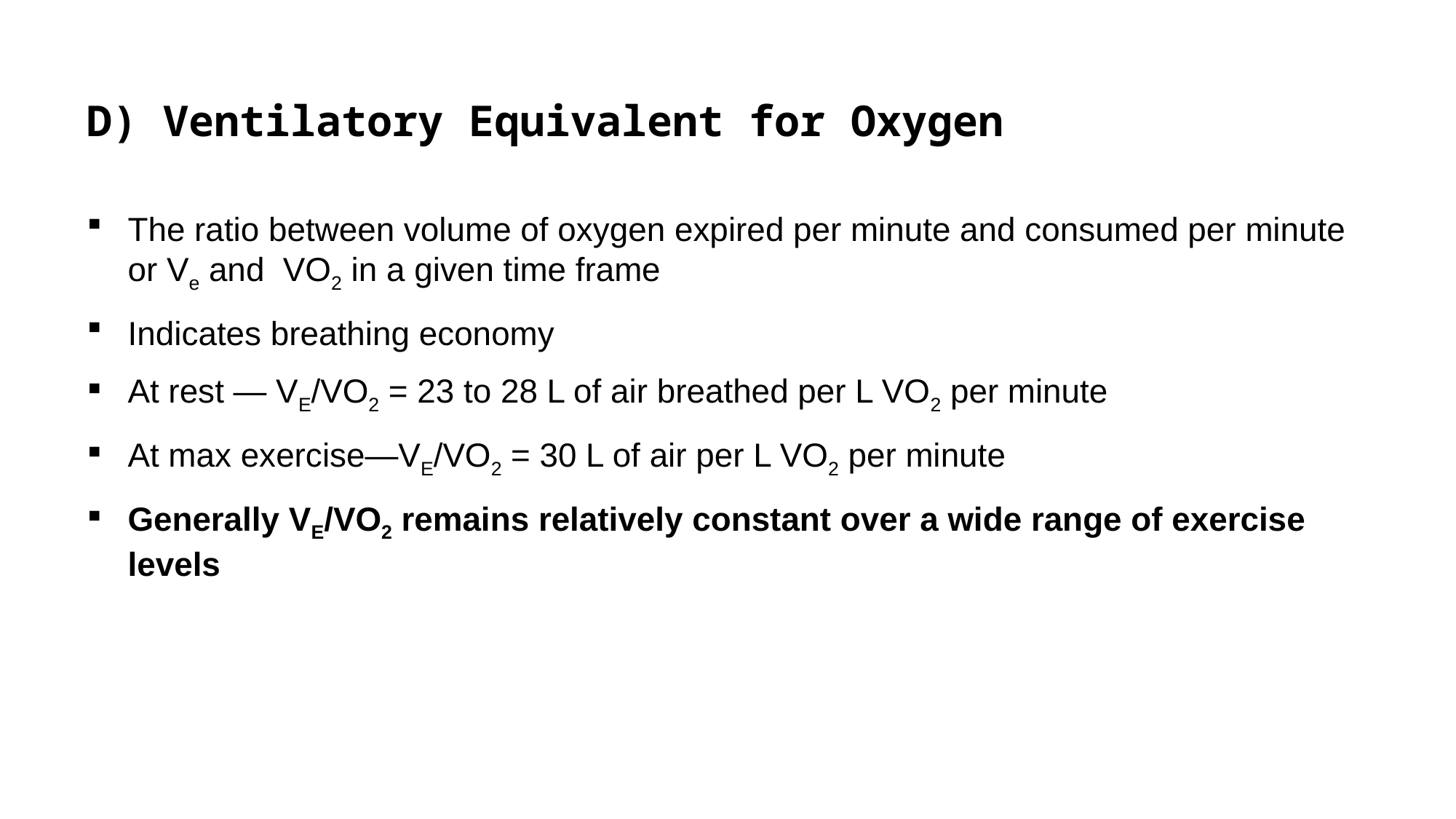

# D) Ventilatory Equivalent for Oxygen
The ratio between volume of oxygen expired per minute and consumed per minute
or Ve and  VO2 in a given time frame
Indicates breathing economy
At rest — VE/VO2 = 23 to 28 L of air breathed per L VO2 per minute
At max exercise—VE/VO2 = 30 L of air per L VO2 per minute
Generally VE/VO2 remains relatively constant over a wide range of exercise levels